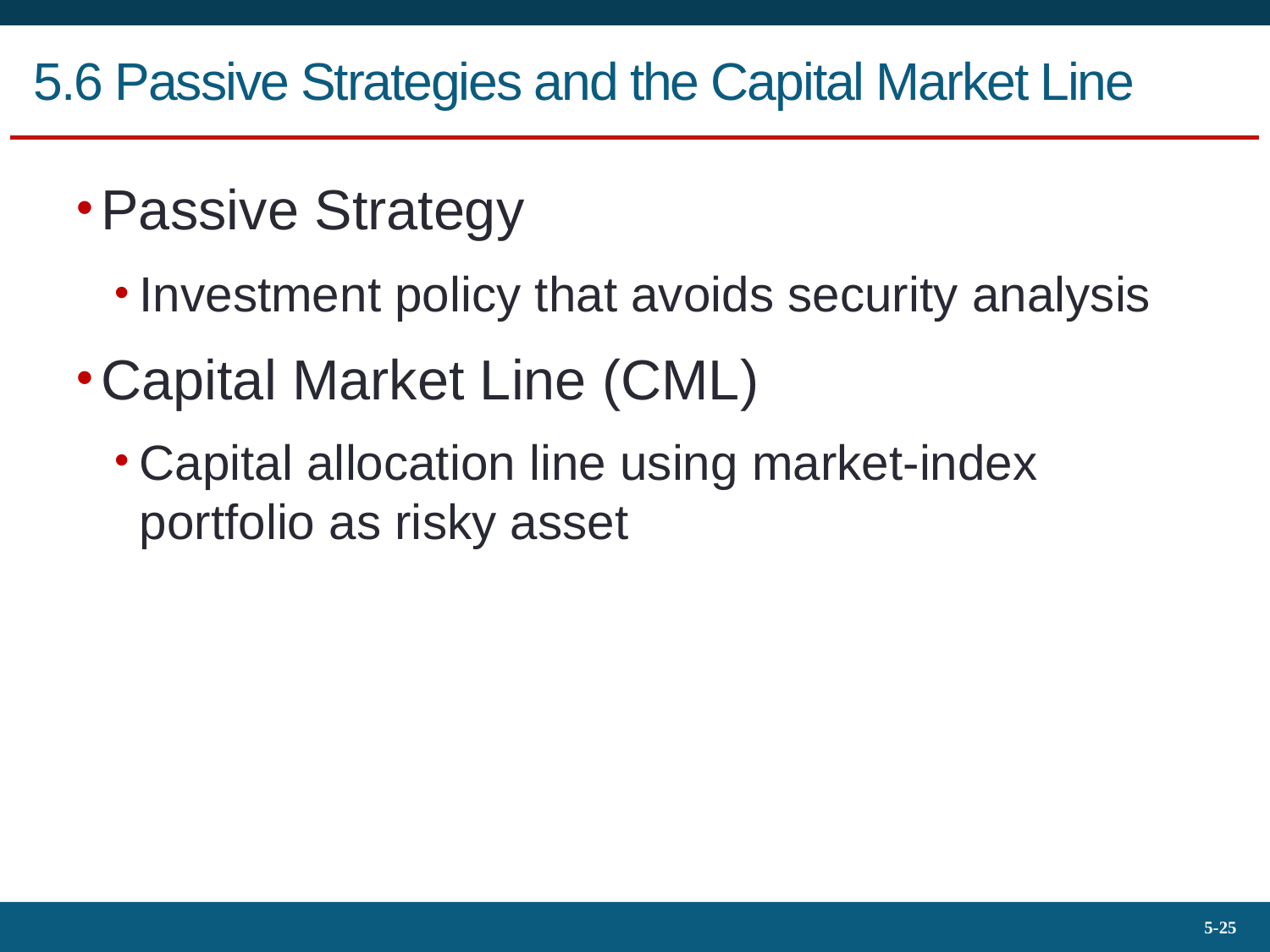

# 5.6 Passive Strategies and the Capital Market Line
Passive Strategy
Investment policy that avoids security analysis
Capital Market Line (CML)
Capital allocation line using market-index portfolio as risky asset